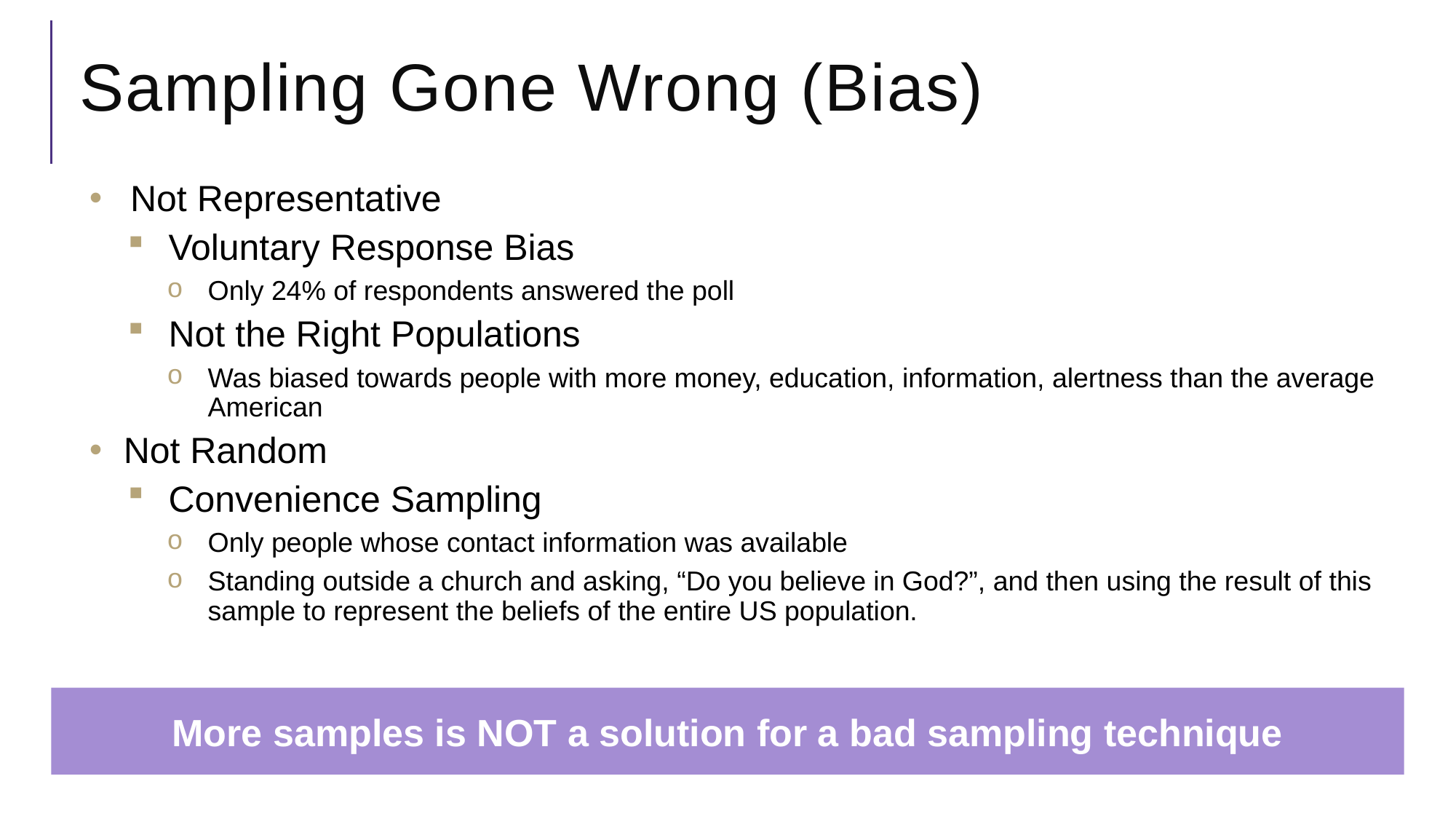

# Sampling Gone Wrong (Bias)
Not Representative
Voluntary Response Bias
Only 24% of respondents answered the poll
Not the Right Populations
Was biased towards people with more money, education, information, alertness than the average American
Not Random
Convenience Sampling
Only people whose contact information was available
Standing outside a church and asking, “Do you believe in God?”, and then using the result of this sample to represent the beliefs of the entire US population.

More samples is NOT a solution for a bad sampling technique